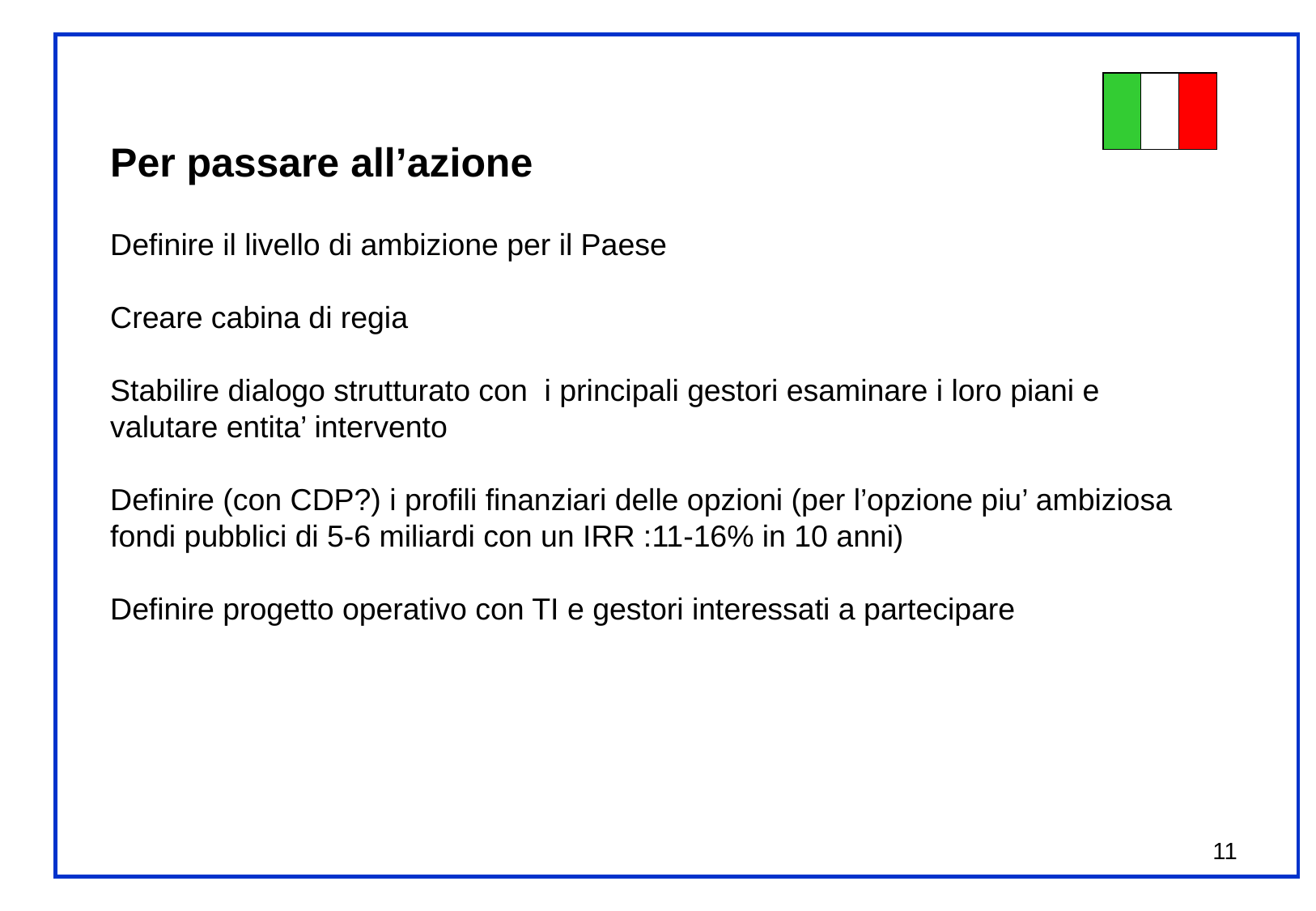

Per passare all’azione

Definire il livello di ambizione per il Paese

Creare cabina di regia

Stabilire dialogo strutturato con  i principali gestori esaminare i loro piani e valutare entita’ intervento

Definire (con CDP?) i profili finanziari delle opzioni (per l’opzione piu’ ambiziosa fondi pubblici di 5-6 miliardi con un IRR :11-16% in 10 anni)

Definire progetto operativo con TI e gestori interessati a partecipare
11